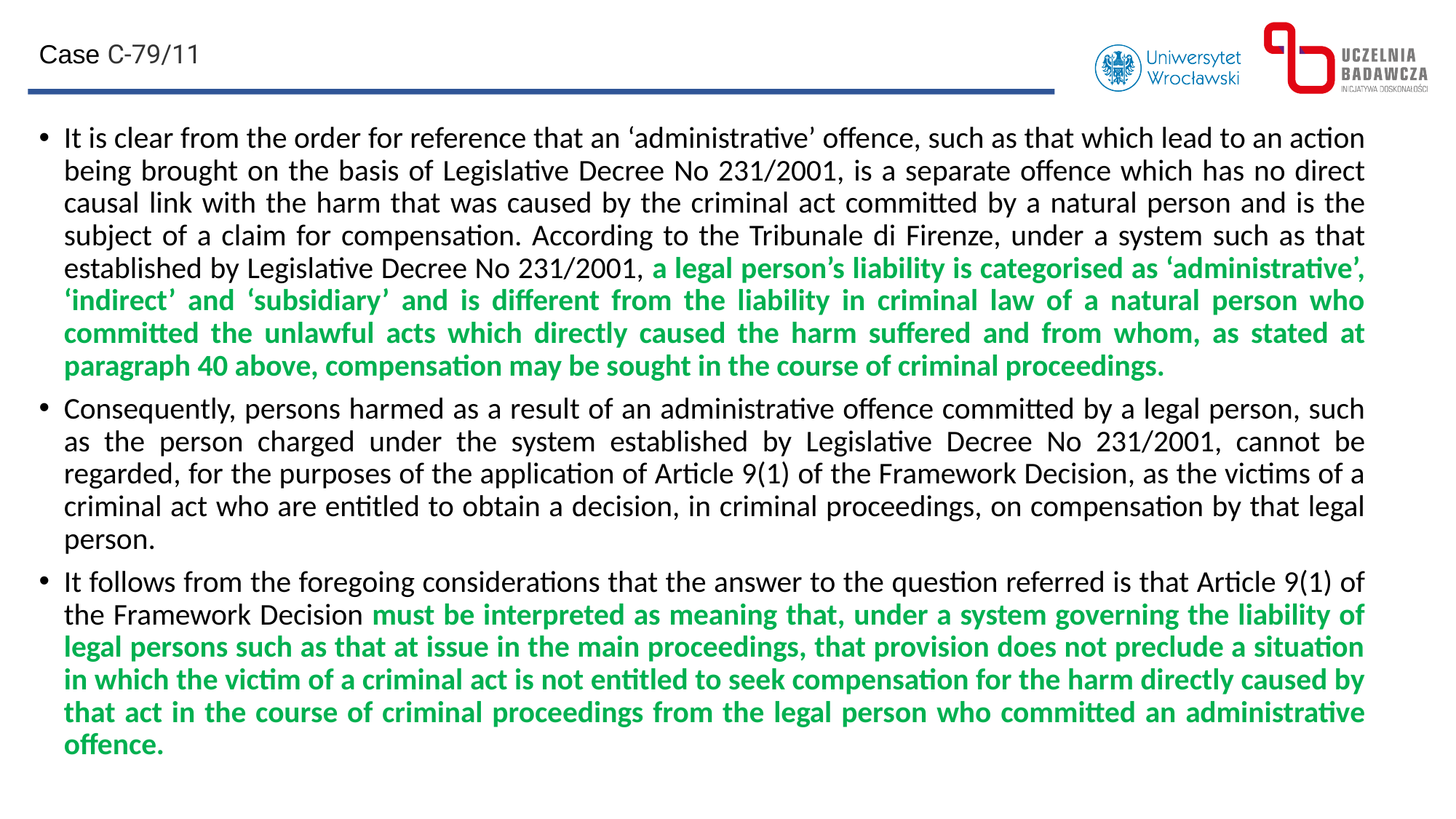

Case C‑79/11
It is clear from the order for reference that an ‘administrative’ offence, such as that which lead to an action being brought on the basis of Legislative Decree No 231/2001, is a separate offence which has no direct causal link with the harm that was caused by the criminal act committed by a natural person and is the subject of a claim for compensation. According to the Tribunale di Firenze, under a system such as that established by Legislative Decree No 231/2001, a legal person’s liability is categorised as ‘administrative’, ‘indirect’ and ‘subsidiary’ and is different from the liability in criminal law of a natural person who committed the unlawful acts which directly caused the harm suffered and from whom, as stated at paragraph 40 above, compensation may be sought in the course of criminal proceedings.
Consequently, persons harmed as a result of an administrative offence committed by a legal person, such as the person charged under the system established by Legislative Decree No 231/2001, cannot be regarded, for the purposes of the application of Article 9(1) of the Framework Decision, as the victims of a criminal act who are entitled to obtain a decision, in criminal proceedings, on compensation by that legal person.
It follows from the foregoing considerations that the answer to the question referred is that Article 9(1) of the Framework Decision must be interpreted as meaning that, under a system governing the liability of legal persons such as that at issue in the main proceedings, that provision does not preclude a situation in which the victim of a criminal act is not entitled to seek compensation for the harm directly caused by that act in the course of criminal proceedings from the legal person who committed an administrative offence.